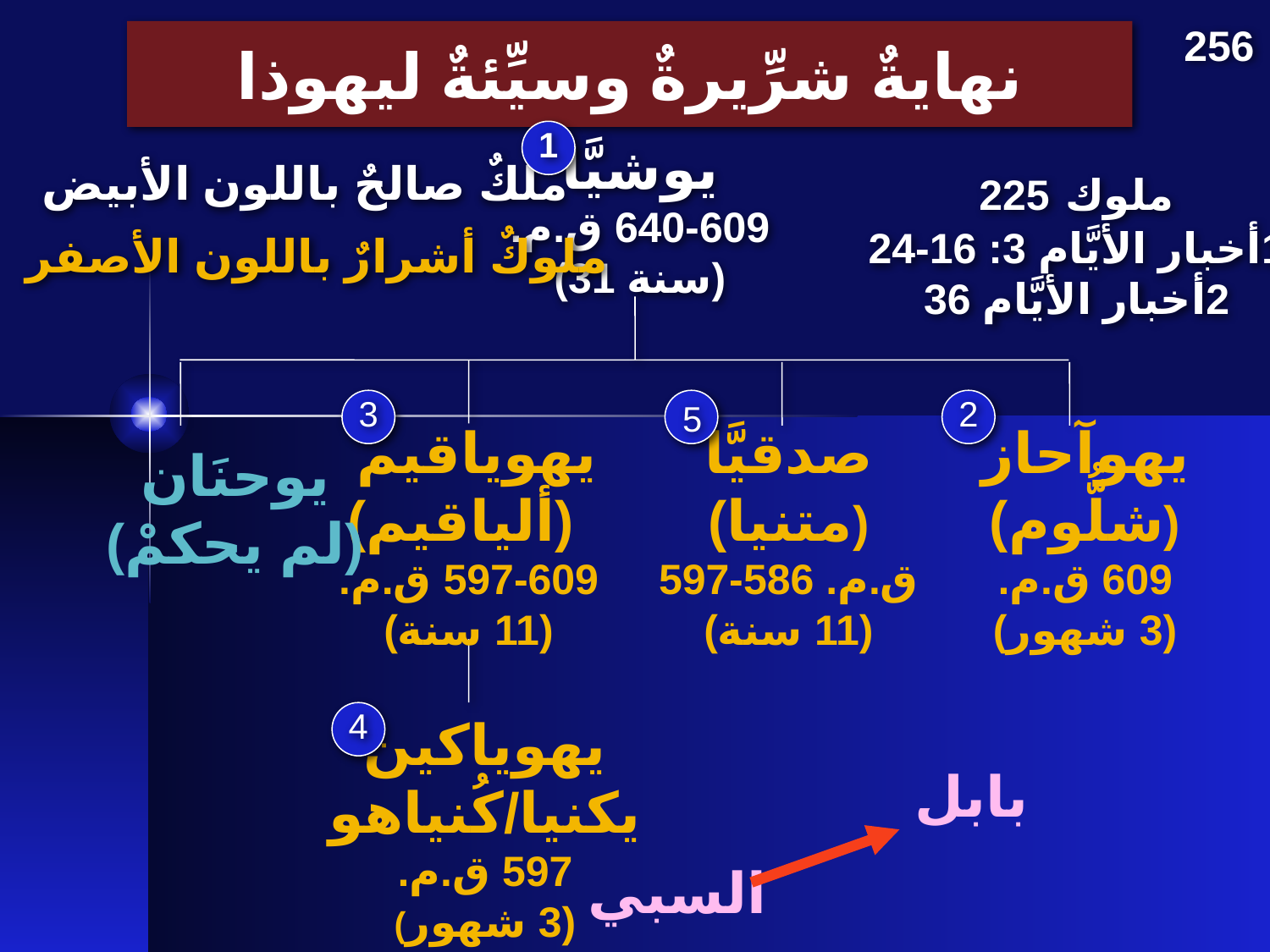

256
# نهايةٌ شرِّيرةٌ وسيِّئةٌ ليهوذا
1

يوشيَّا
640-609 ق.م.
(31 سنة)
2ملوك 25
1أخبار الأيَّام 3: 16-24
2أخبار الأيَّام 36
ملكٌ صالحٌ باللون الأبيض
ملوكٌ أشرارٌ باللون الأصفر

3

2

5
يهوياقيم   (ألياقيم)
609-597 ق.م.
(11 سنة)
صدقيَّا
(متنيا)
597-586 ق.م.
(11 سنة)
يهوآحاز
(شلُّوم)
609 ق.م.
(3 شهور)
يوحنَان
(لم يحكمْ)

4

يهوياكين
يكنيا/كُنياهو
597 ق.م.
(3 شهور)
بابل

السبي